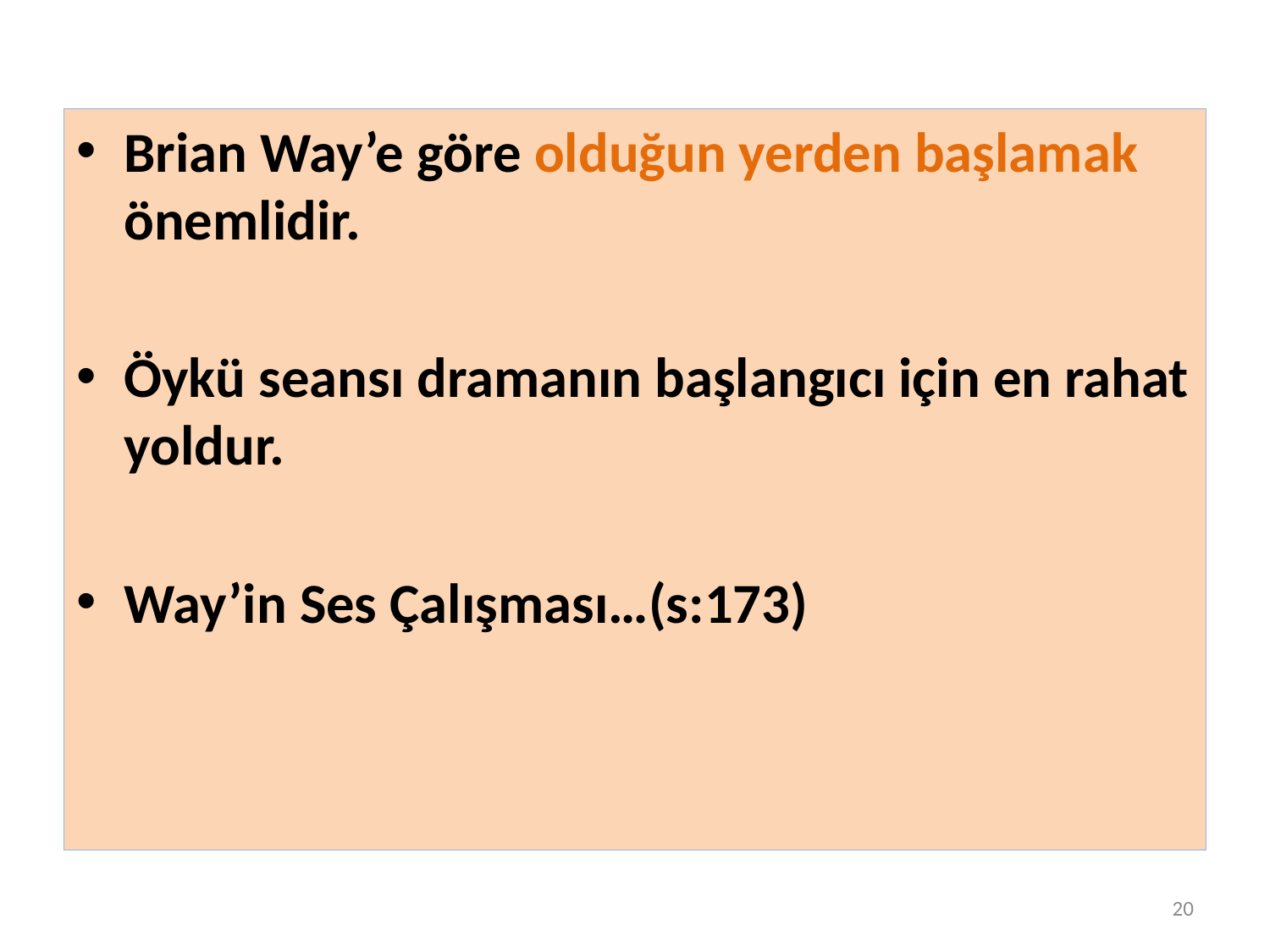

Brian Way’e göre olduğun yerden başlamak önemlidir.

Öykü seansı dramanın başlangıcı için en rahat yoldur.

Way’in Ses Çalışması…(s:173)

20